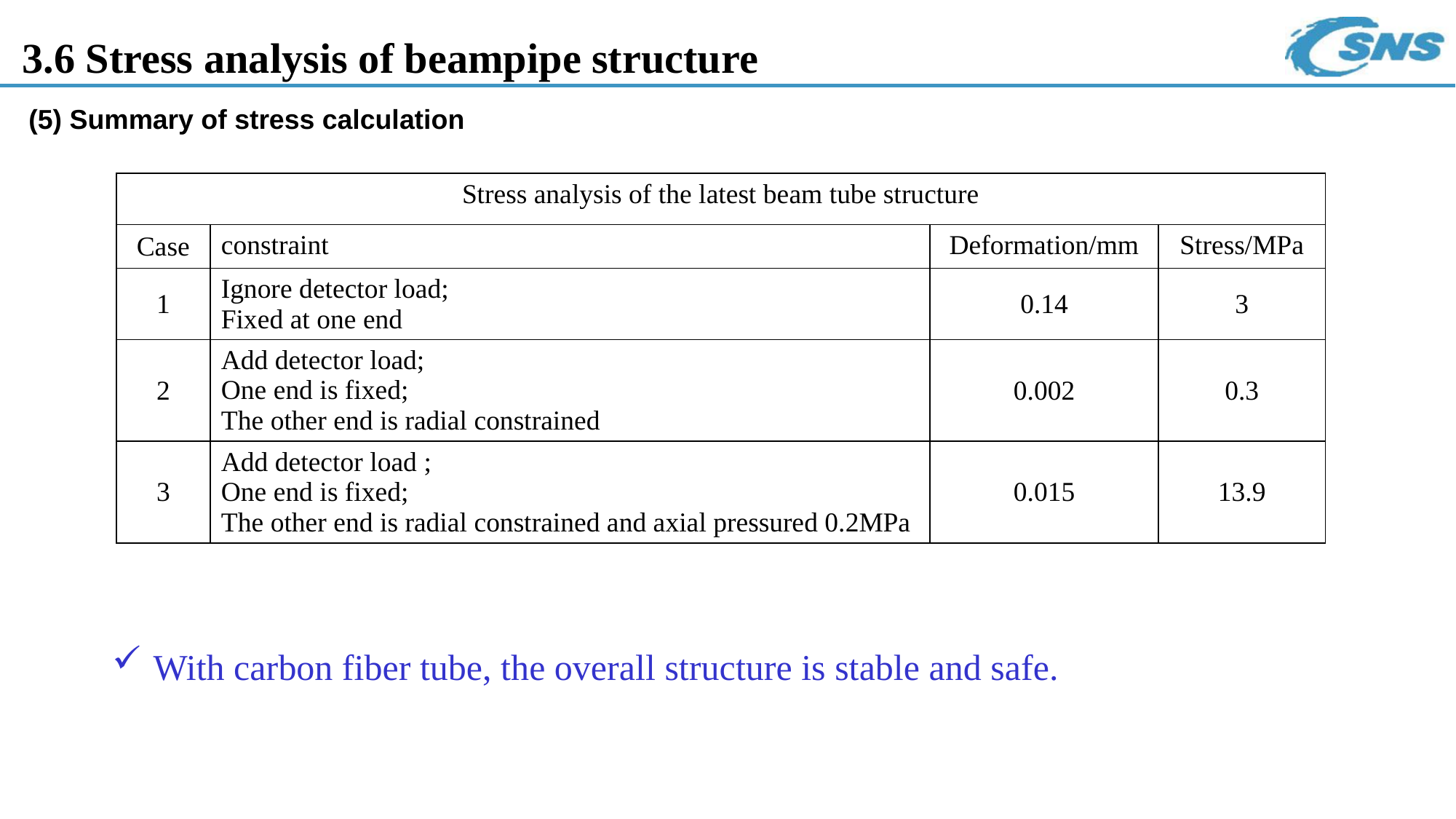

3.6 Stress analysis of beampipe structure
(5) Summary of stress calculation
| Stress analysis of the latest beam tube structure |  |  |  |
| --- | --- | --- | --- |
| Case | constraint | Deformation/mm | Stress/MPa |
| 1 | Ignore detector load; Fixed at one end | 0.14 | 3 |
| 2 | Add detector load; One end is fixed; The other end is radial constrained | 0.002 | 0.3 |
| 3 | Add detector load ; One end is fixed; The other end is radial constrained and axial pressured 0.2MPa | 0.015 | 13.9 |
With carbon fiber tube, the overall structure is stable and safe.